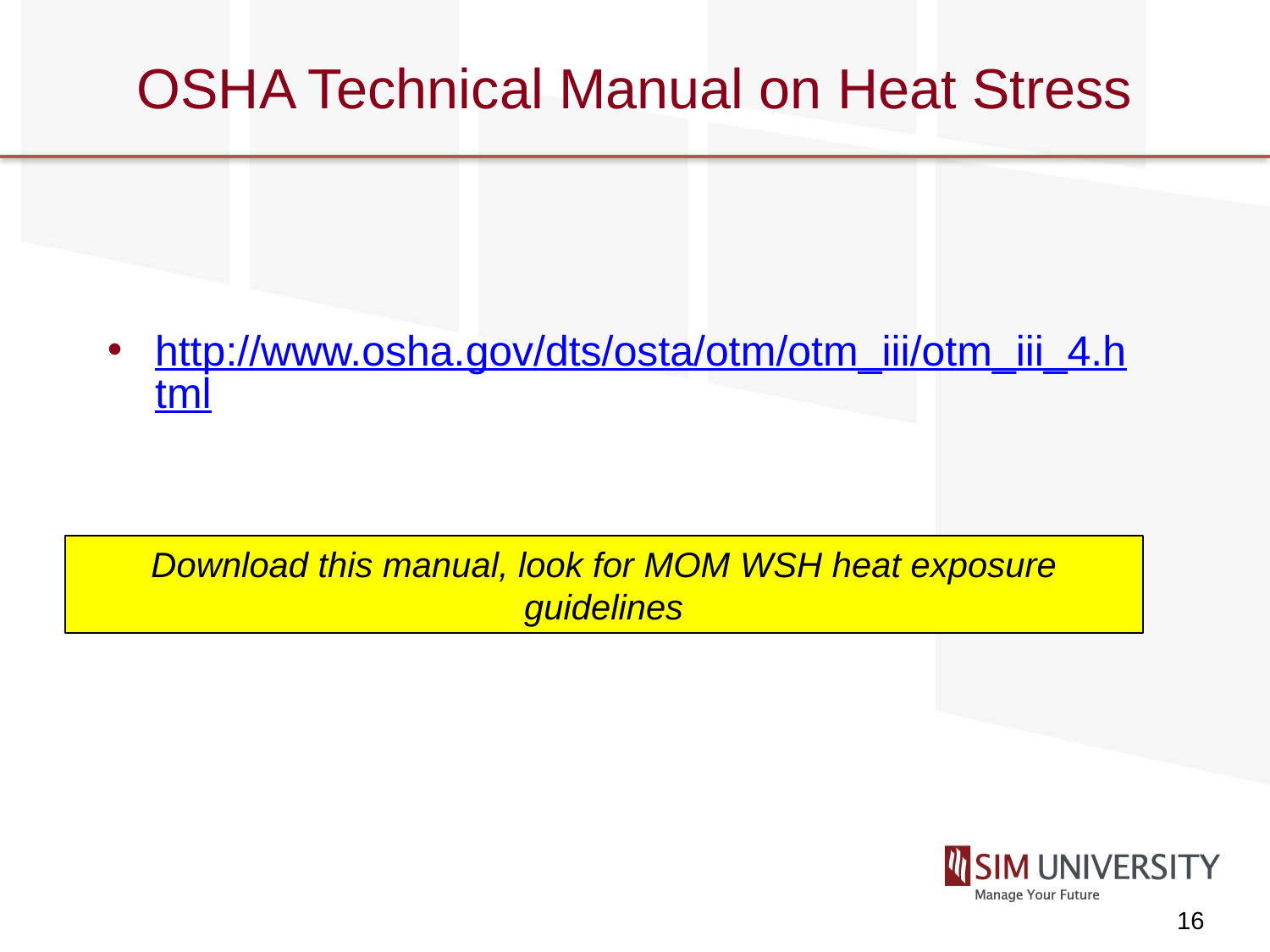

# OSHA Technical Manual on Heat Stress
http://www.osha.gov/dts/osta/otm/otm_iii/otm_iii_4.html

Download this manual, look for MOM WSH heat exposure guidelines
16